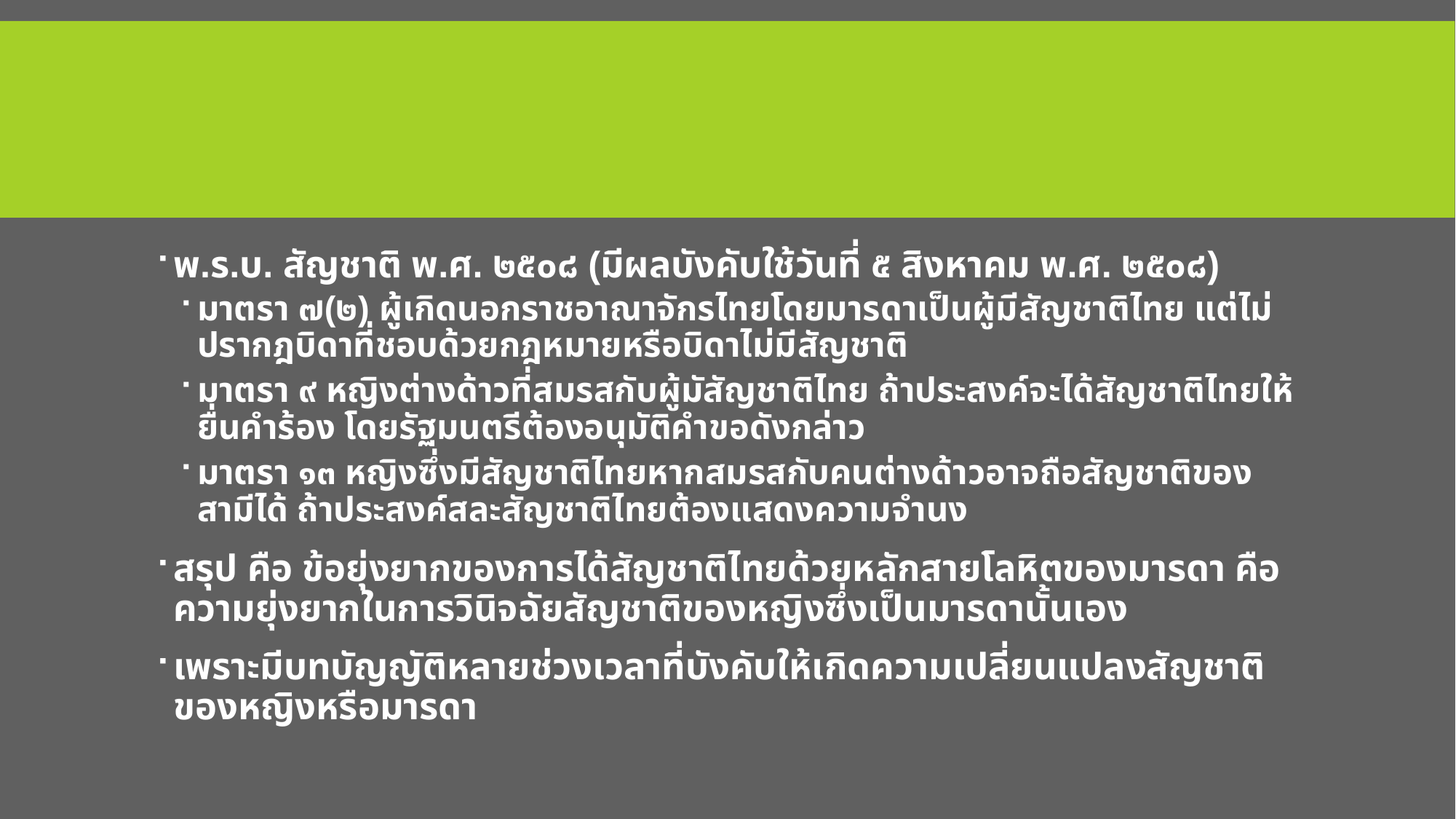

#
พ.ร.บ. สัญชาติ พ.ศ. ๒๕๐๘ (มีผลบังคับใช้วันที่ ๕ สิงหาคม พ.ศ. ๒๕๐๘)
มาตรา ๗(๒) ผู้เกิดนอกราชอาณาจักรไทยโดยมารดาเป็นผู้มีสัญชาติไทย แต่ไม่ปรากฎบิดาที่ชอบด้วยกฎหมายหรือบิดาไม่มีสัญชาติ
มาตรา ๙ หญิงต่างด้าวที่สมรสกับผู้มัสัญชาติไทย ถ้าประสงค์จะได้สัญชาติไทยให้ยื่นคำร้อง โดยรัฐมนตรีต้องอนุมัติคำขอดังกล่าว
มาตรา ๑๓ หญิงซึ่งมีสัญชาติไทยหากสมรสกับคนต่างด้าวอาจถือสัญชาติของสามีได้ ถ้าประสงค์สละสัญชาติไทยต้องแสดงความจำนง
สรุป คือ ข้อยุ่งยากของการได้สัญชาติไทยด้วยหลักสายโลหิตของมารดา คือความยุ่งยากในการวินิจฉัยสัญชาติของหญิงซึ่งเป็นมารดานั้นเอง
เพราะมีบทบัญญัติหลายช่วงเวลาที่บังคับให้เกิดความเปลี่ยนแปลงสัญชาติของหญิงหรือมารดา